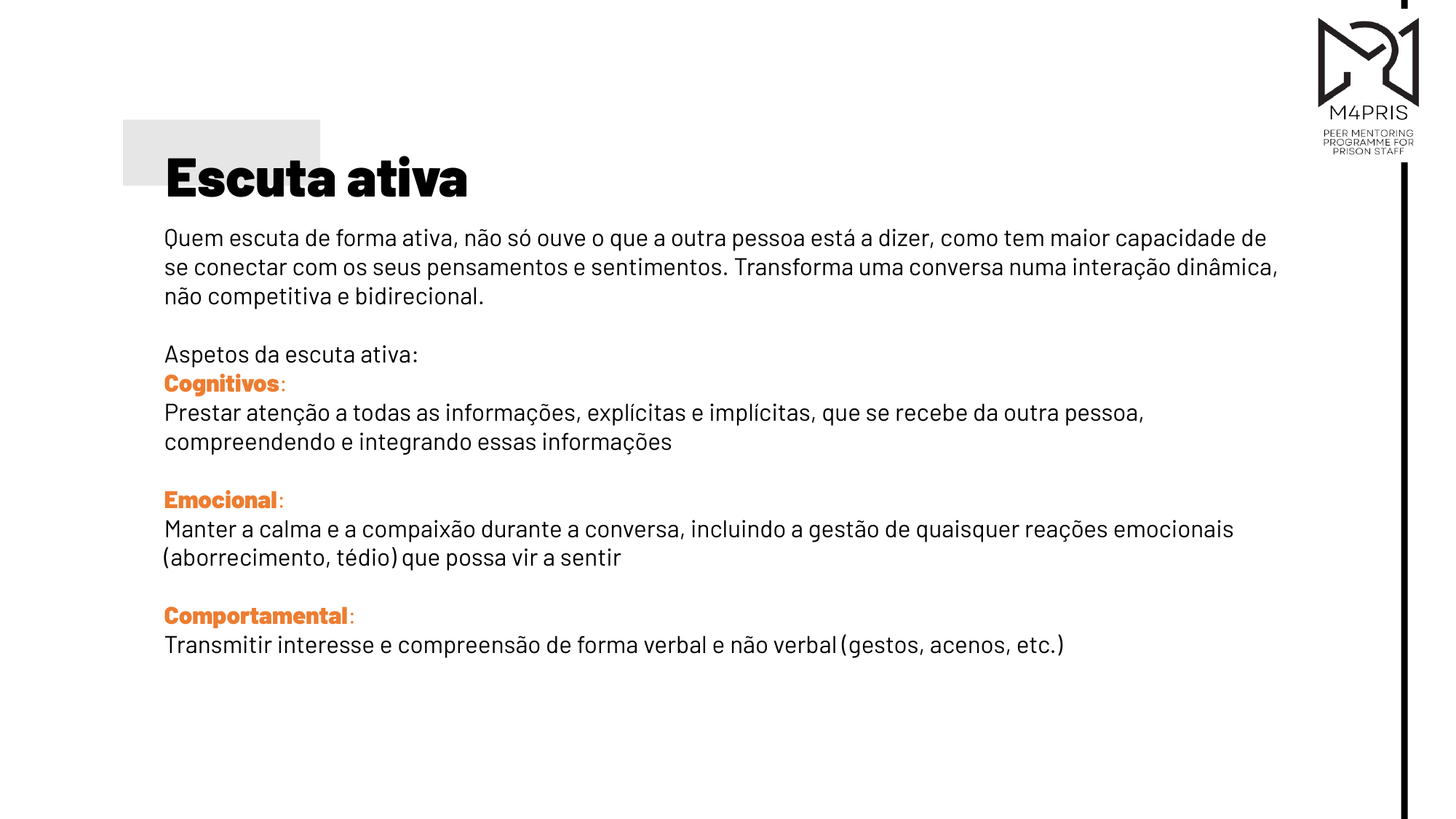

Escuta ativa
Quem escuta de forma ativa, não só ouve o que a outra pessoa está a dizer, como tem maior capacidade de se conectar com os seus pensamentos e sentimentos. Transforma uma conversa numa interação dinâmica, não competitiva e bidirecional.

Aspetos da escuta ativa:
Cognitivos:
Prestar atenção a todas as informações, explícitas e implícitas, que se recebe da outra pessoa, compreendendo e integrando essas informações

Emocional:
Manter a calma e a compaixão durante a conversa, incluindo a gestão de quaisquer reações emocionais (aborrecimento, tédio) que possa vir a sentir

Comportamental:
Transmitir interesse e compreensão de forma verbal e não verbal (gestos, acenos, etc.)